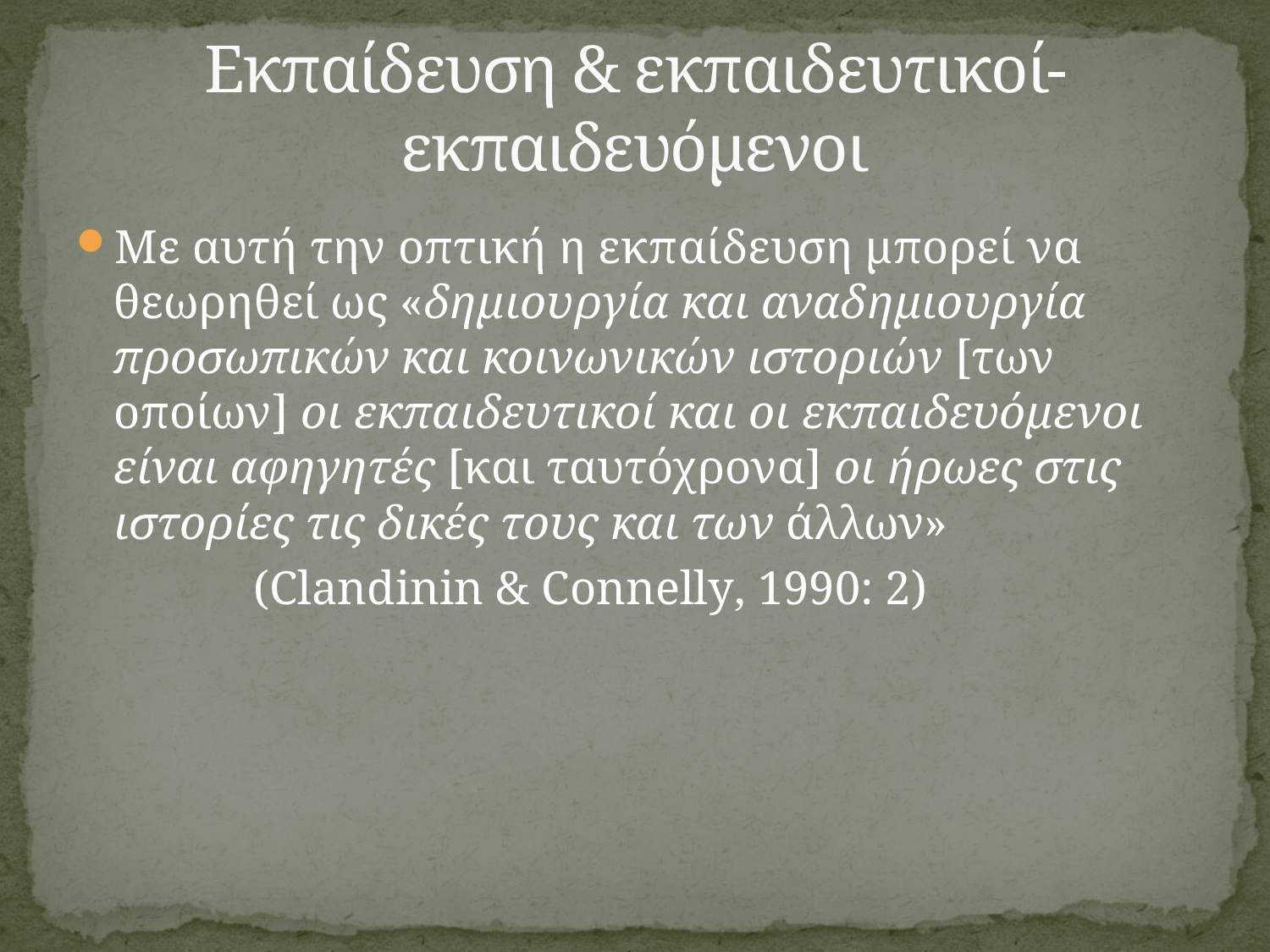

# Εκπαίδευση & εκπαιδευτικοί-εκπαιδευόμενοι
Με αυτή την οπτική η εκπαίδευση μπορεί να θεωρηθεί ως «δημιουργία και αναδημιουργία προσωπικών και κοινωνικών ιστοριών [των οποίων] οι εκπαιδευτικοί και οι εκπαιδευόμενοι είναι αφηγητές [και ταυτόχρονα] οι ήρωες στις ιστορίες τις δικές τους και των άλλων»
               (Clandinin & Connelly, 1990: 2)